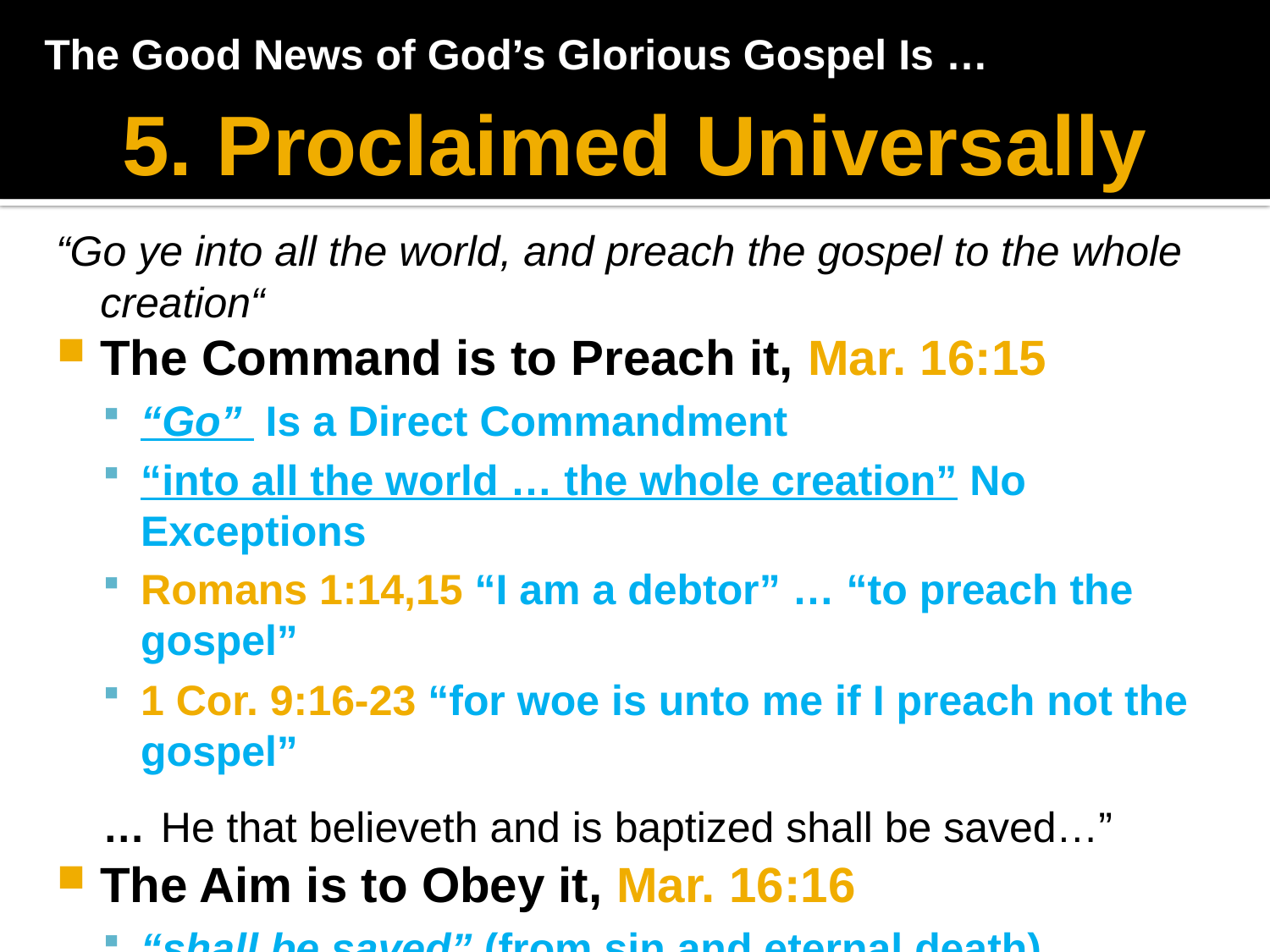

The Good News of God’s Glorious Gospel Is …
5. Proclaimed Universally
“Go ye into all the world, and preach the gospel to the whole creation“
The Command is to Preach it, Mar. 16:15
“Go”  Is a Direct Commandment
“into all the world … the whole creation” No Exceptions
Romans 1:14,15 “I am a debtor” … “to preach the gospel”
1 Cor. 9:16-23 “for woe is unto me if I preach not the gospel”
… He that believeth and is baptized shall be saved…”
The Aim is to Obey it, Mar. 16:16
“shall be saved” (from sin and eternal death)
Rom. 10:16,17 “Who has beleived our report? … belief cometh of hearing and hearing by the word of Christ”